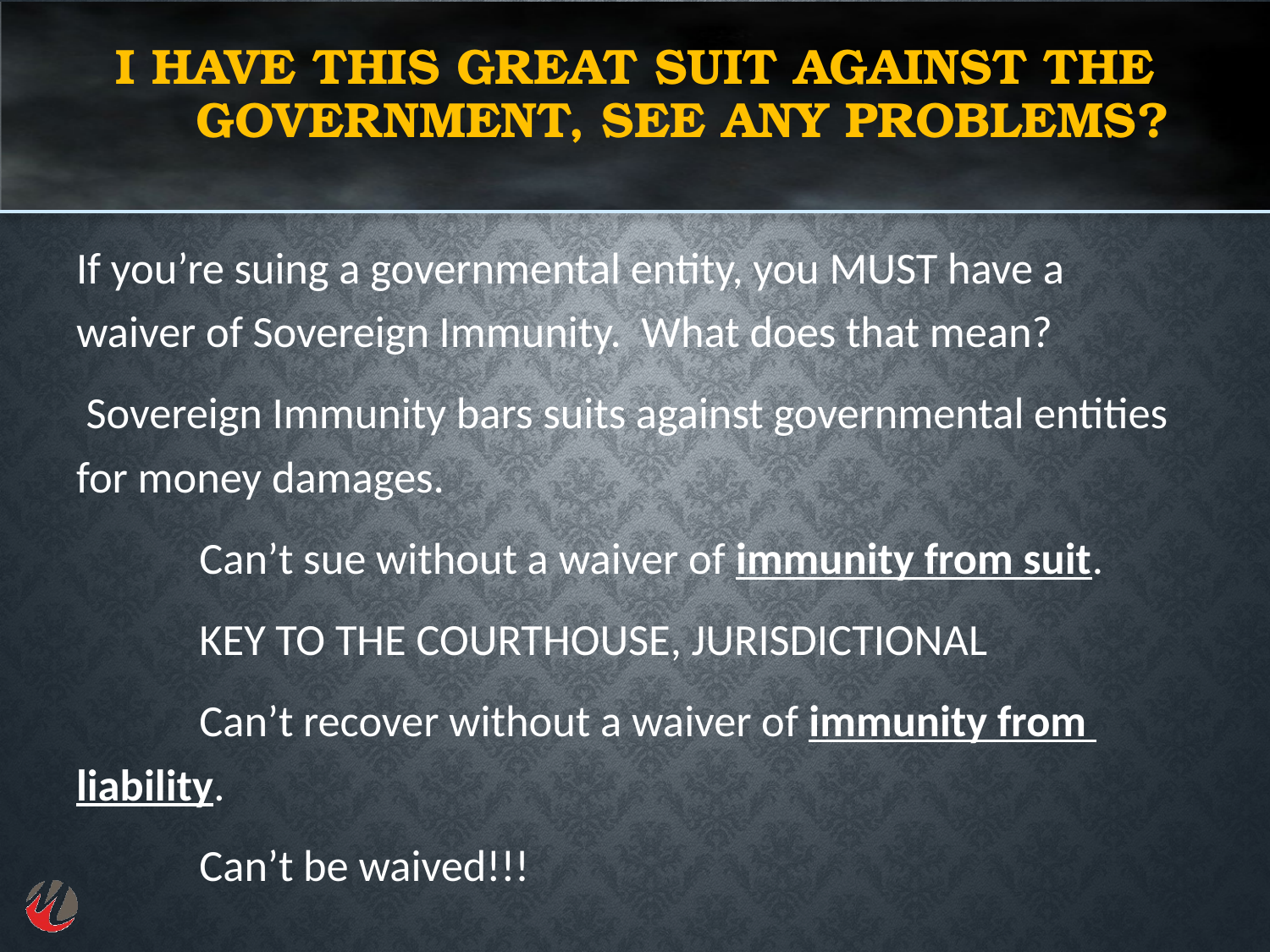

# I have this great suit against the Government, See any Problems?
If you’re suing a governmental entity, you MUST have a waiver of Sovereign Immunity.  What does that mean?
 Sovereign Immunity bars suits against governmental entities for money damages.
	Can’t sue without a waiver of immunity from suit.
		KEY TO THE COURTHOUSE, JURISDICTIONAL
	Can’t recover without a waiver of immunity from 	liability.
		Can’t be waived!!!